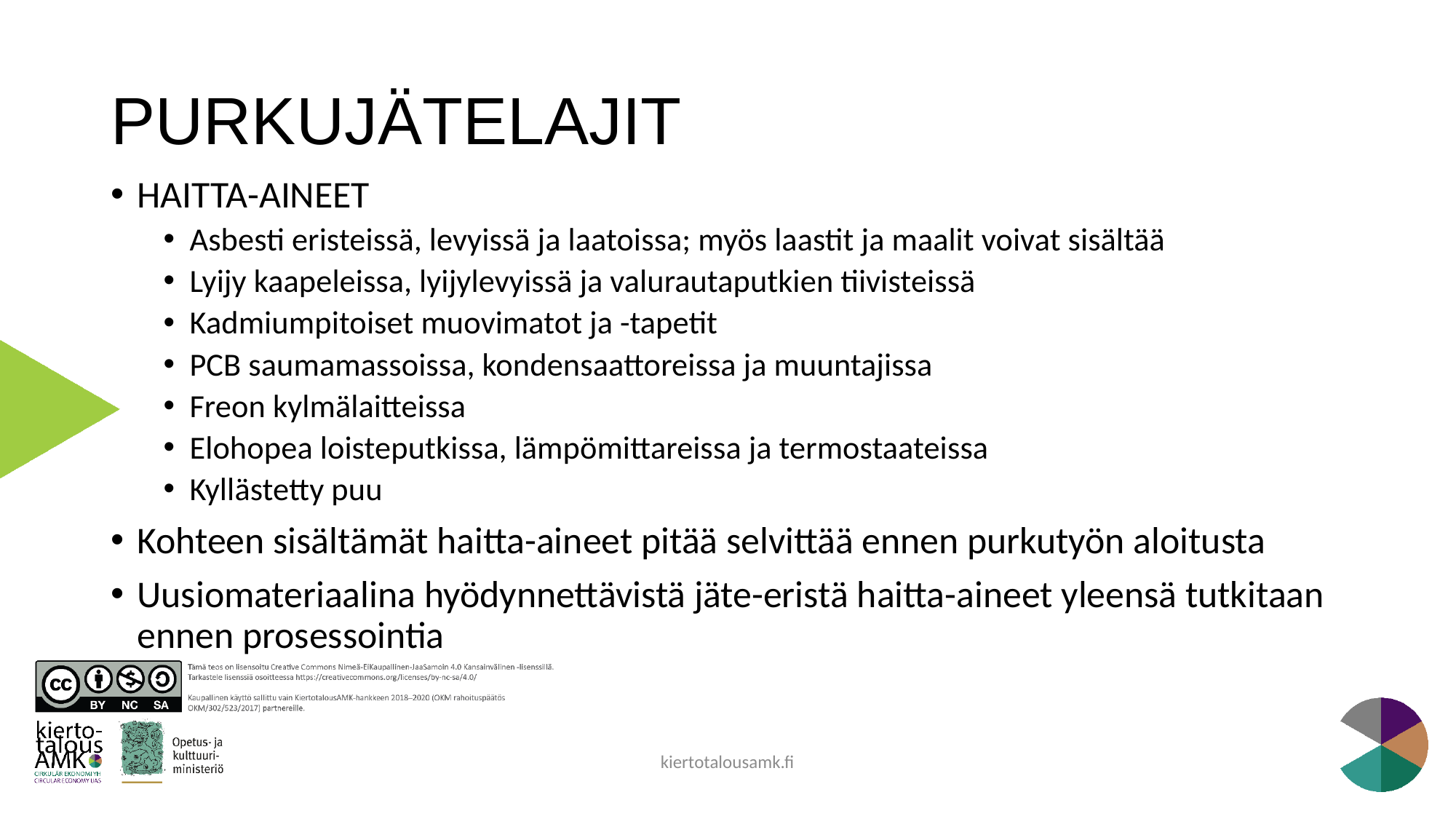

# PURKUJÄTELAJIT
HAITTA-AINEET
Asbesti eristeissä, levyissä ja laatoissa; myös laastit ja maalit voivat sisältää
Lyijy kaapeleissa, lyijylevyissä ja valurautaputkien tiivisteissä
Kadmiumpitoiset muovimatot ja -tapetit
PCB saumamassoissa, kondensaattoreissa ja muuntajissa
Freon kylmälaitteissa
Elohopea loisteputkissa, lämpömittareissa ja termostaateissa
Kyllästetty puu
Kohteen sisältämät haitta-aineet pitää selvittää ennen purkutyön aloitusta
Uusiomateriaalina hyödynnettävistä jäte-eristä haitta-aineet yleensä tutkitaan ennen prosessointia

kiertotalousamk.fi